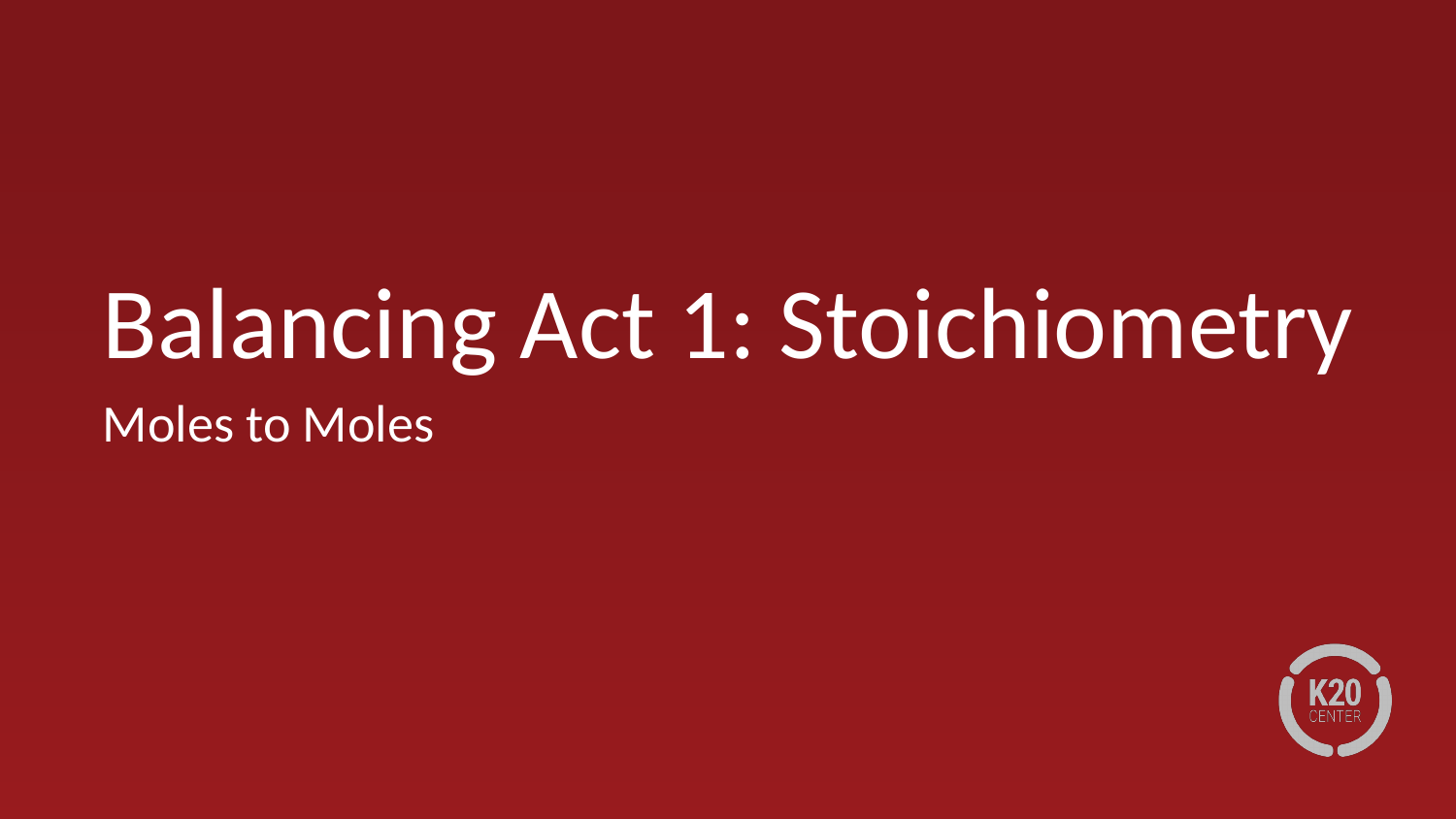

# Balancing Act 1: Stoichiometry
Moles to Moles